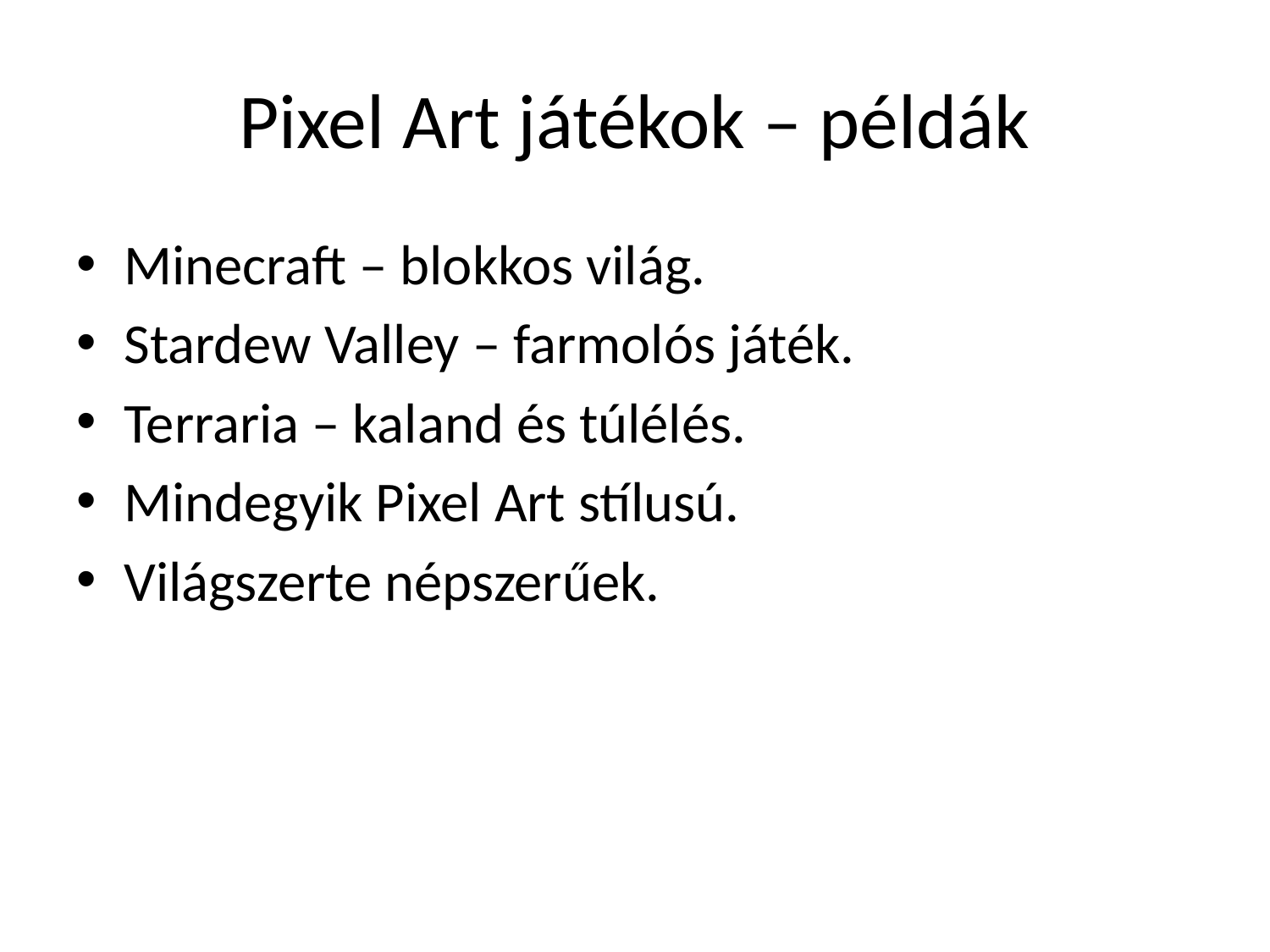

# Pixel Art játékok – példák
Minecraft – blokkos világ.
Stardew Valley – farmolós játék.
Terraria – kaland és túlélés.
Mindegyik Pixel Art stílusú.
Világszerte népszerűek.